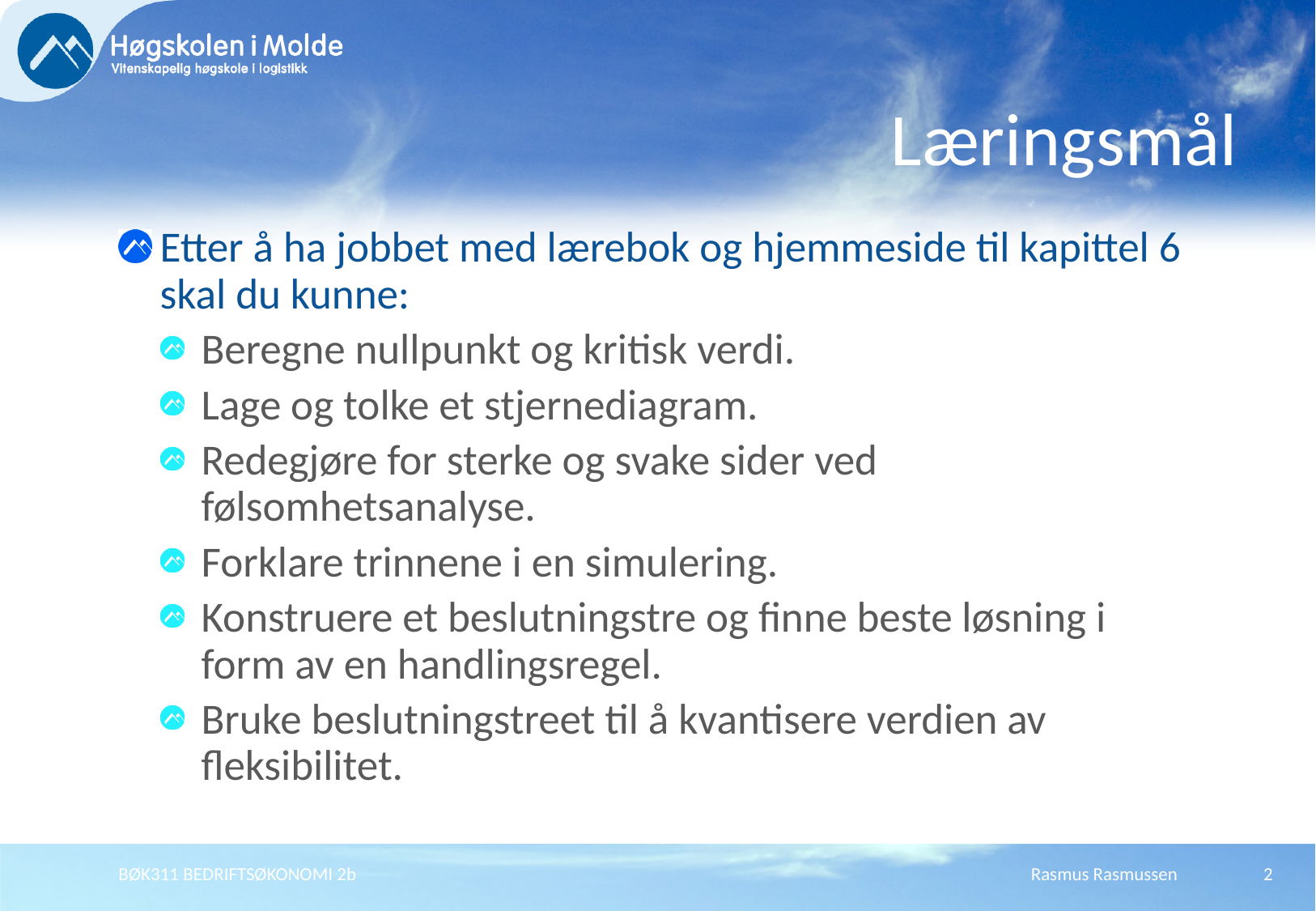

# Læringsmål
Etter å ha jobbet med lærebok og hjemmeside til kapittel 6 skal du kunne:
Beregne nullpunkt og kritisk verdi.
Lage og tolke et stjernediagram.
Redegjøre for sterke og svake sider ved følsomhetsanalyse.
Forklare trinnene i en simulering.
Konstruere et beslutningstre og finne beste løsning i form av en handlingsregel.
Bruke beslutningstreet til å kvantisere verdien av fleksibilitet.
BØK311 BEDRIFTSØKONOMI 2b
Rasmus Rasmussen
2